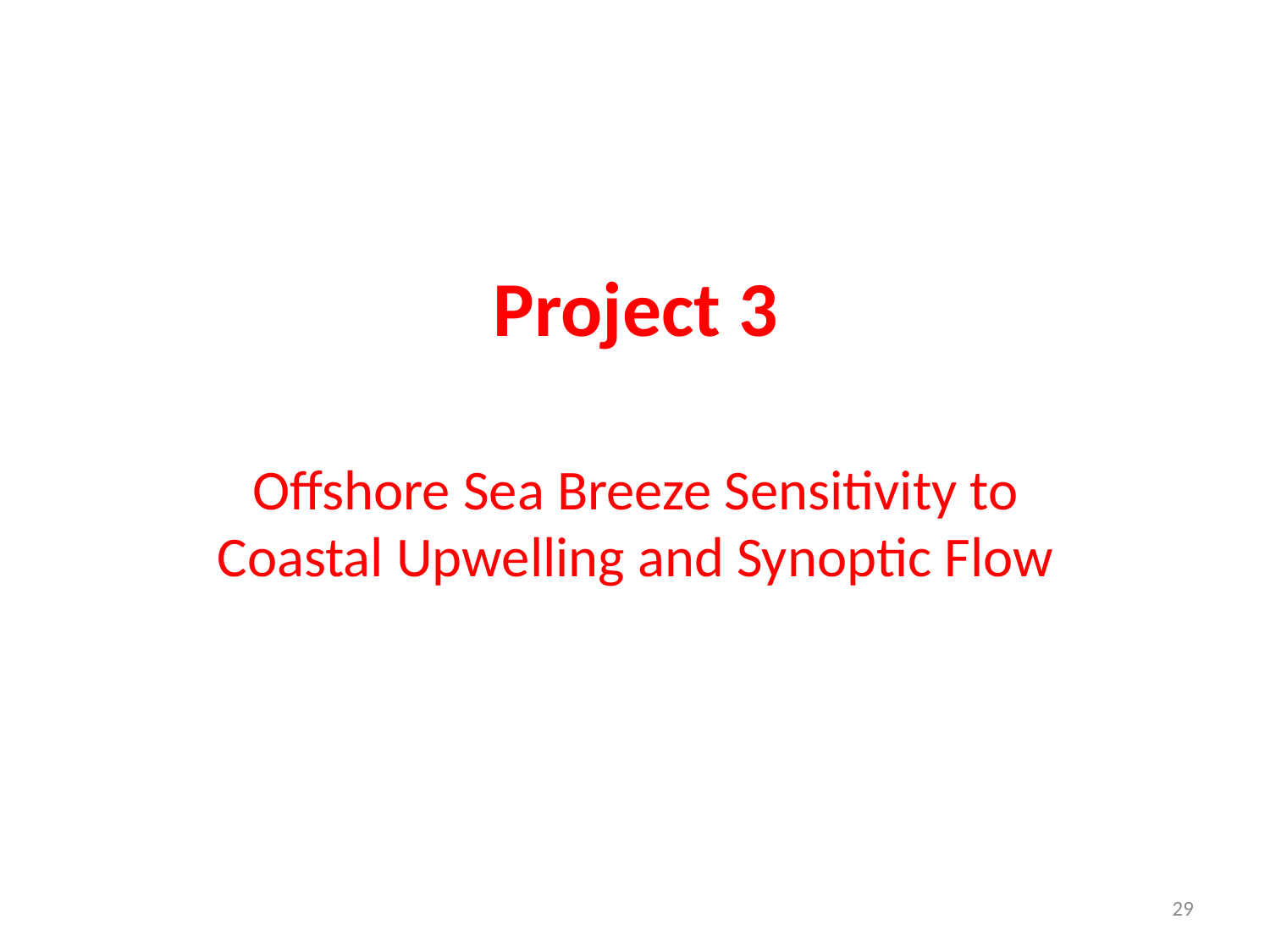

# Project 3
Offshore Sea Breeze Sensitivity to Coastal Upwelling and Synoptic Flow
29